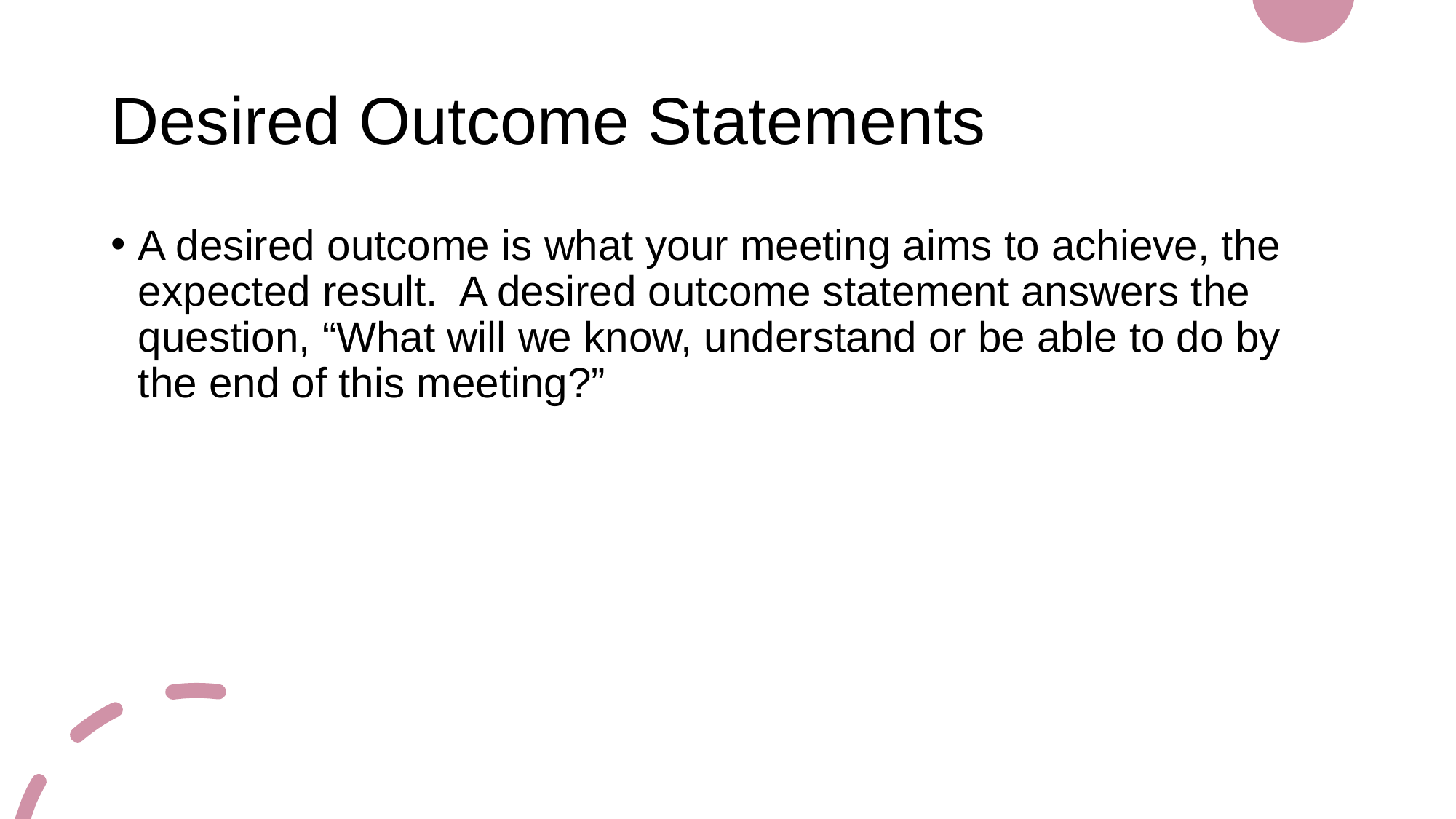

# Desired Outcome Statements
A desired outcome is what your meeting aims to achieve, the expected result.  A desired outcome statement answers the question, “What will we know, understand or be able to do by the end of this meeting?”